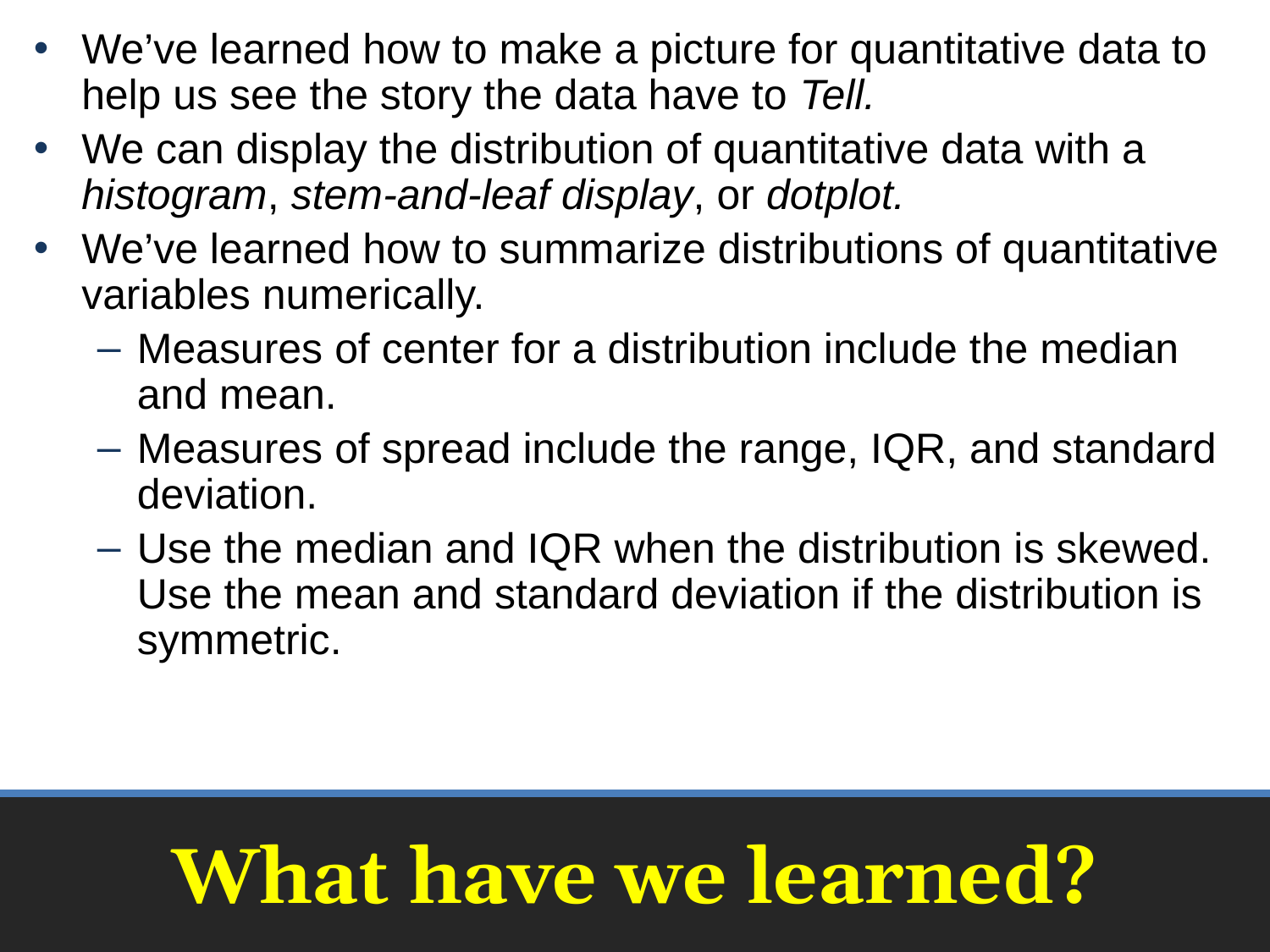

We’ve learned how to make a picture for quantitative data to help us see the story the data have to Tell.
We can display the distribution of quantitative data with a histogram, stem-and-leaf display, or dotplot.
We’ve learned how to summarize distributions of quantitative variables numerically.
Measures of center for a distribution include the median and mean.
Measures of spread include the range, IQR, and standard deviation.
Use the median and IQR when the distribution is skewed.  Use the mean and standard deviation if the distribution is symmetric.
# What have we learned?